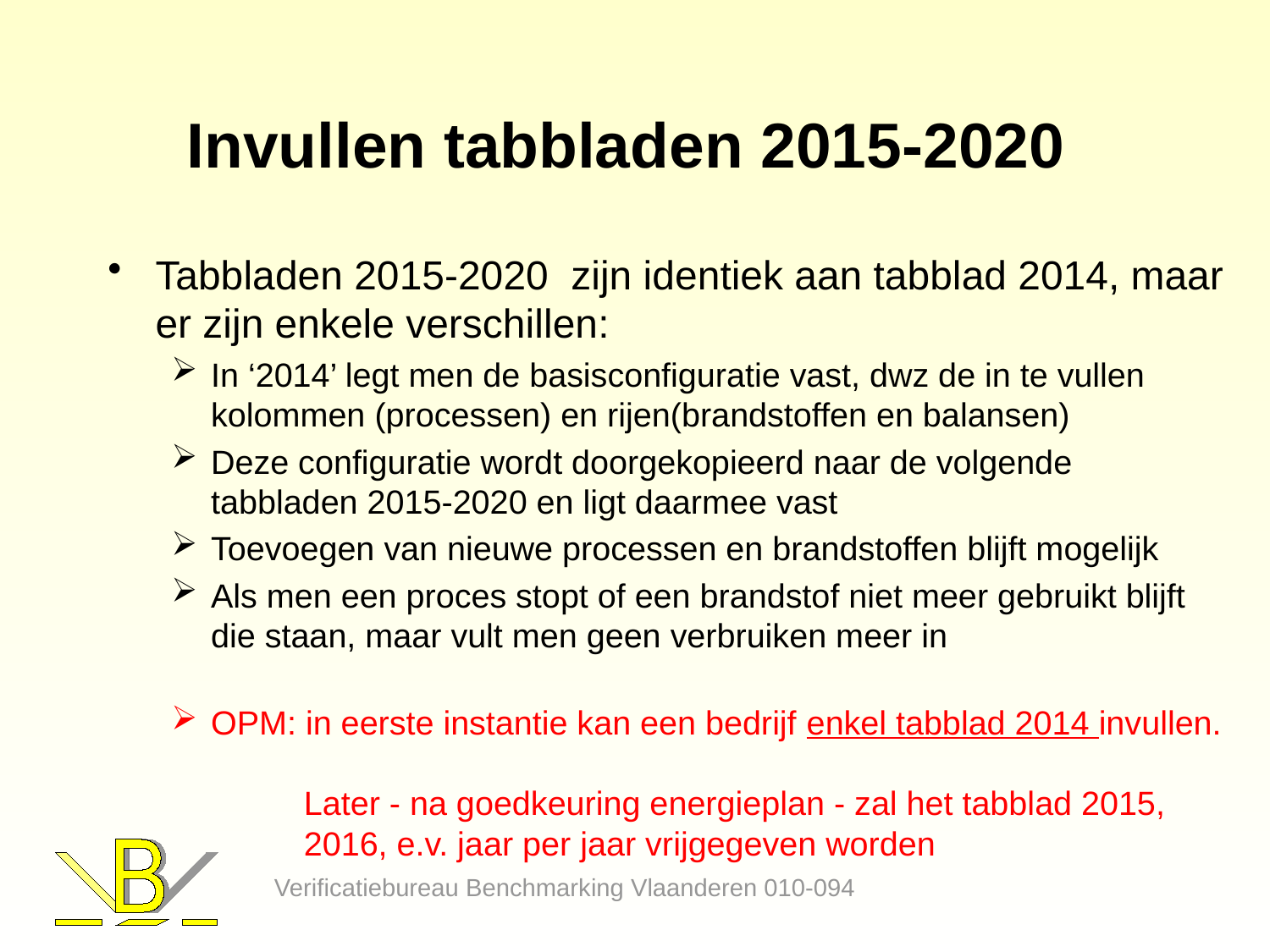

# Invullen tabbladen 2015-2020
Tabbladen 2015-2020  zijn identiek aan tabblad 2014, maar er zijn enkele verschillen:
In ‘2014’ legt men de basisconfiguratie vast, dwz de in te vullen kolommen (processen) en rijen(brandstoffen en balansen)
Deze configuratie wordt doorgekopieerd naar de volgende tabbladen 2015-2020 en ligt daarmee vast
Toevoegen van nieuwe processen en brandstoffen blijft mogelijk
Als men een proces stopt of een brandstof niet meer gebruikt blijft die staan, maar vult men geen verbruiken meer in
OPM: in eerste instantie kan een bedrijf enkel tabblad 2014 invullen.
          Later - na goedkeuring energieplan - zal het tabblad 2015,
          2016, e.v. jaar per jaar vrijgegeven worden
Verificatiebureau Benchmarking Vlaanderen 010-094